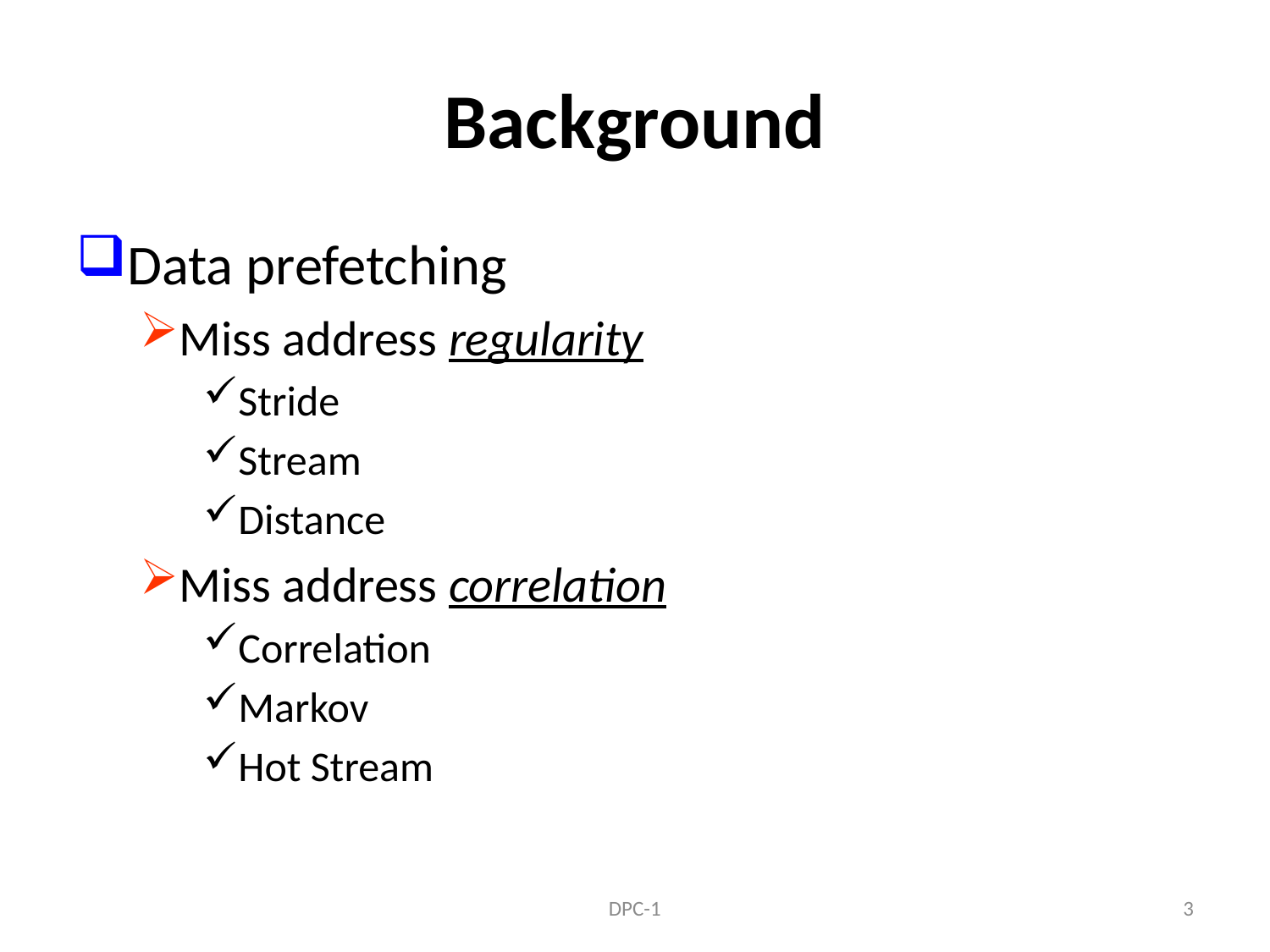

# Background
Data prefetching
Miss address regularity
Stride
Stream
Distance
Miss address correlation
Correlation
Markov
Hot Stream

DPC-1
3